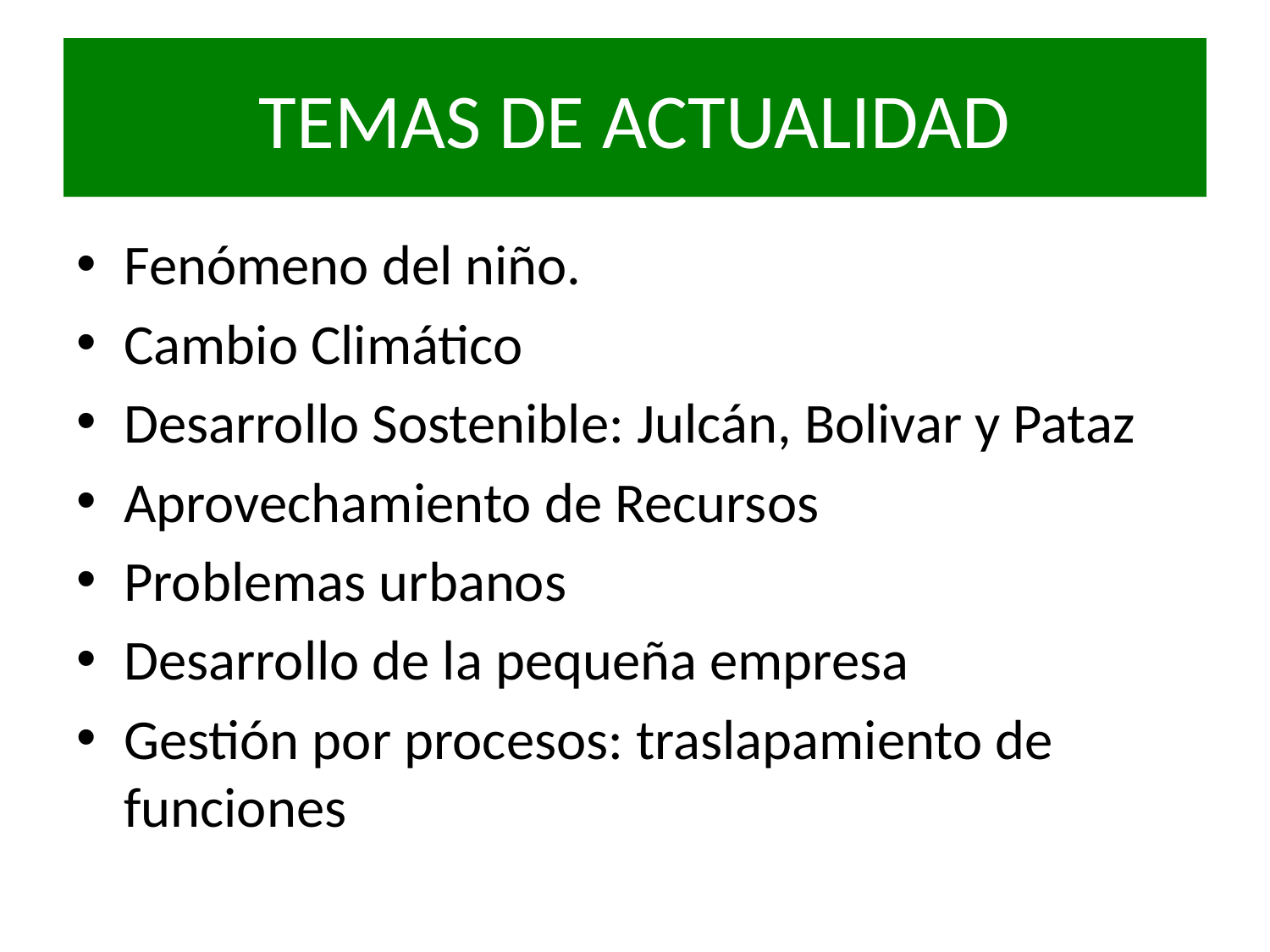

# TEMAS DE ACTUALIDAD
Fenómeno del niño.
Cambio Climático
Desarrollo Sostenible: Julcán, Bolivar y Pataz
Aprovechamiento de Recursos
Problemas urbanos
Desarrollo de la pequeña empresa
Gestión por procesos: traslapamiento de funciones